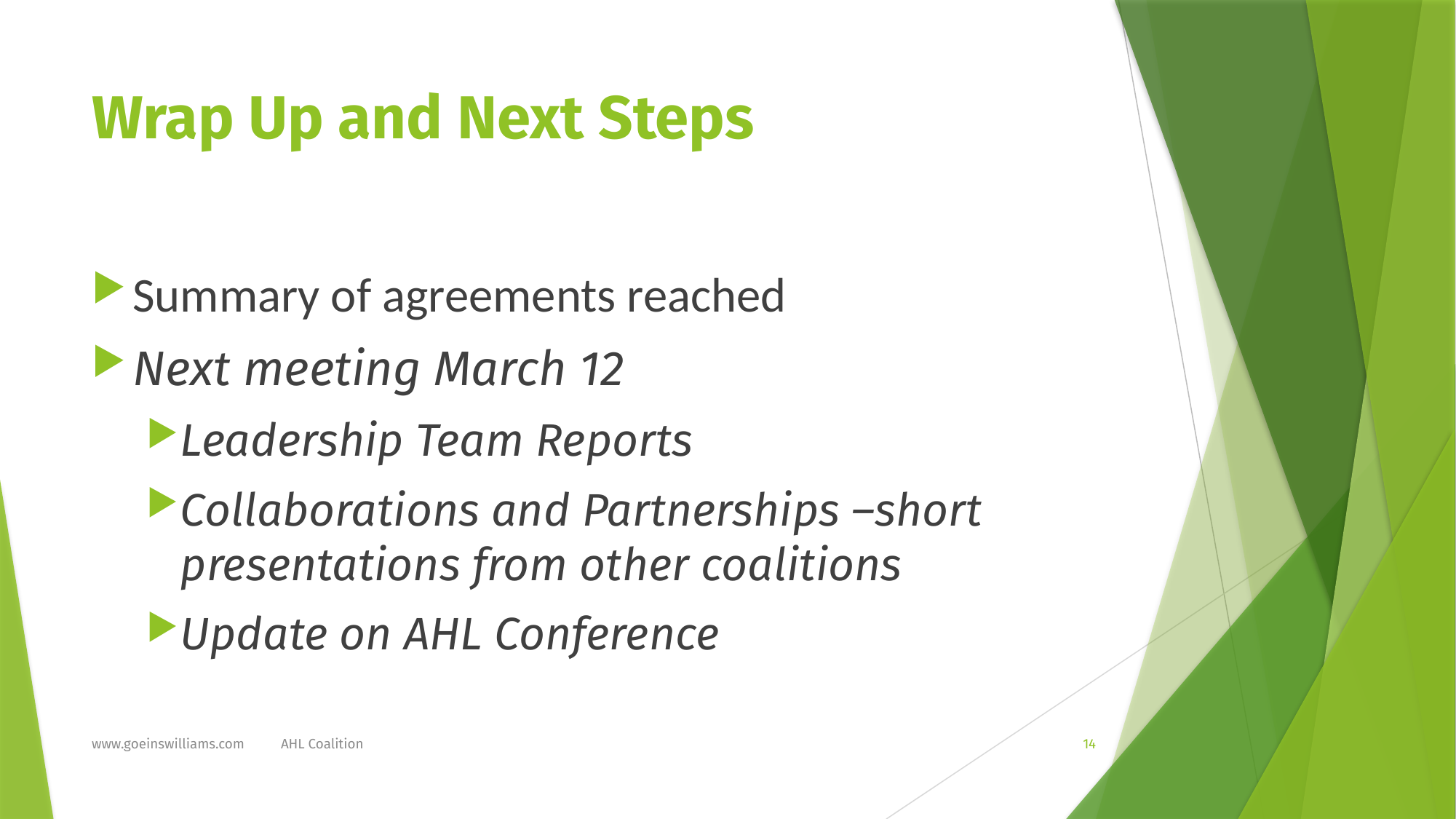

# Wrap Up and Next Steps
Summary of agreements reached
Next meeting March 12
Leadership Team Reports
Collaborations and Partnerships –short presentations from other coalitions
Update on AHL Conference

www.goeinswilliams.com          AHL Coalition
14